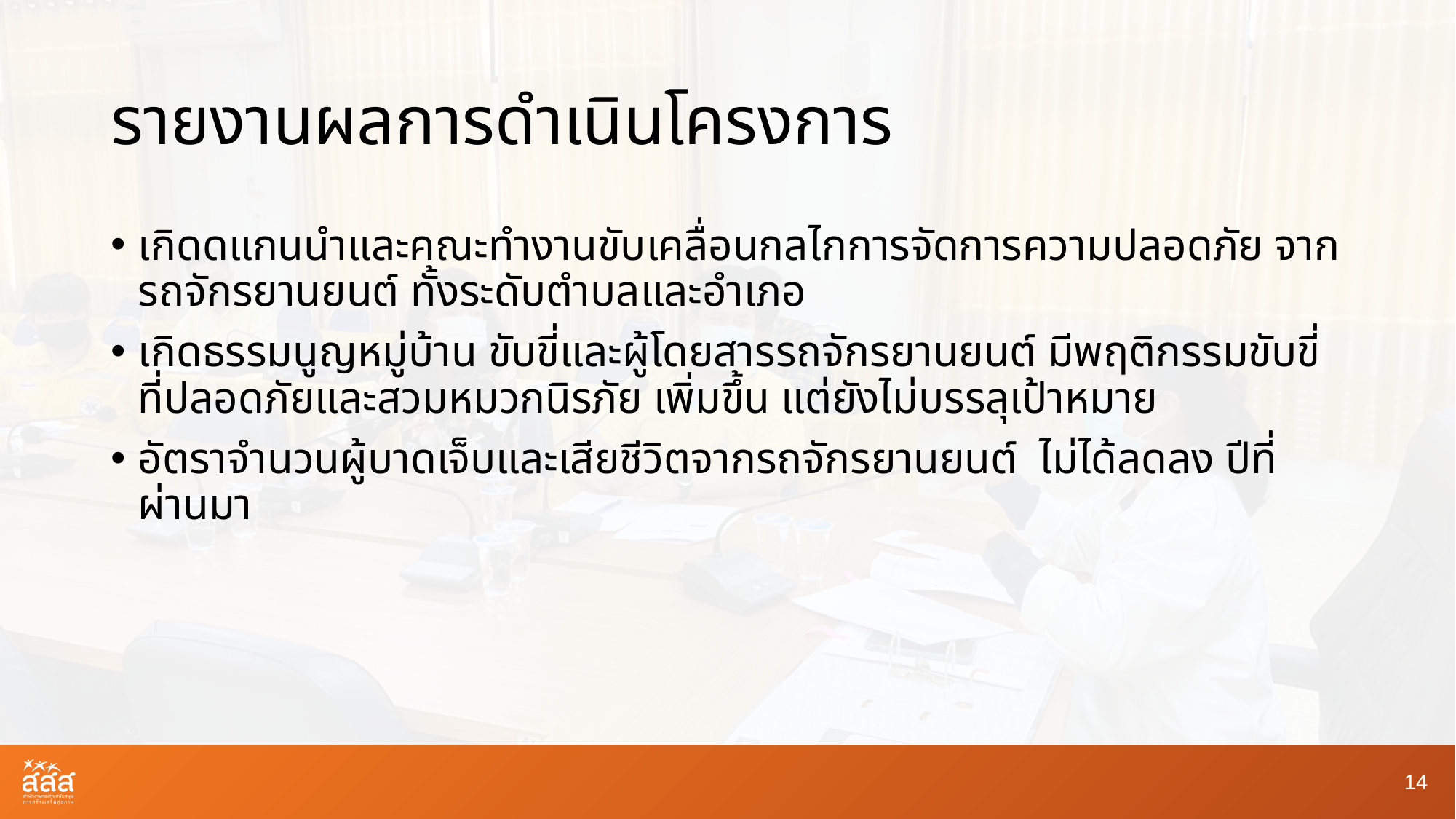

# รายงานผลการดำเนินโครงการ
เกิดดแกนนำและคณะทำงานขับเคลื่อนกลไกการจัดการความปลอดภัย จากรถจักรยานยนต์ ทั้งระดับตำบลและอำเภอ
เกิดธรรมนูญหมู่บ้าน ขับขี่และผู้โดยสารรถจักรยานยนต์ มีพฤติกรรมขับขี่ที่ปลอดภัยและสวมหมวกนิรภัย เพิ่มขึ้น แต่ยังไม่บรรลุเป้าหมาย
อัตราจำนวนผู้บาดเจ็บและเสียชีวิตจากรถจักรยานยนต์  ไม่ได้ลดลง ปีที่ผ่านมา
14